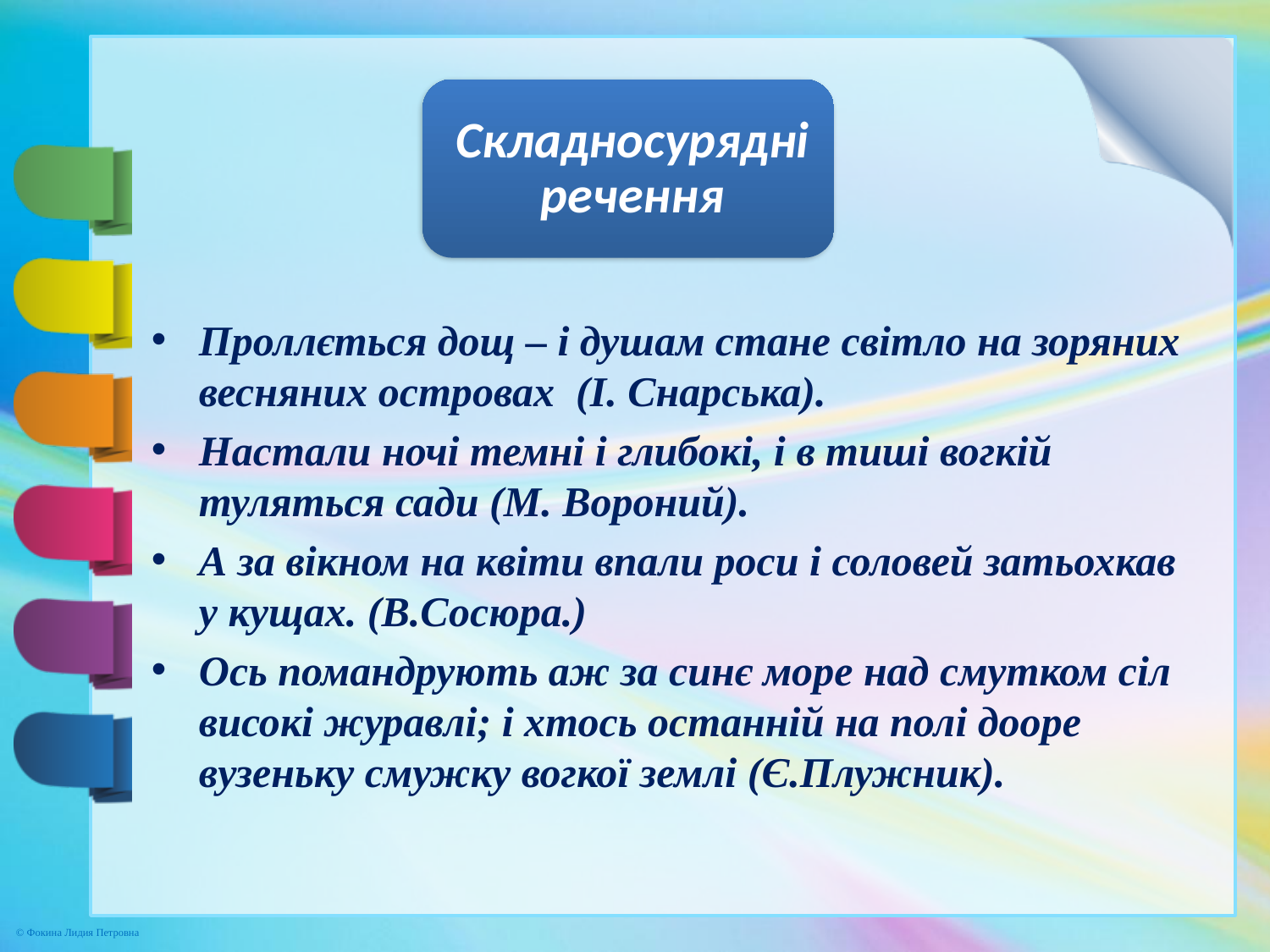

Складносурядні речення

Проллється дощ – і душам стане світло на зоряних весняних островах  (І. Снарська).
Настали ночі темні і глибокі, і в тиші вогкій туляться сади (М. Вороний).
А за вікном на квіти впали роси і соловей затьохкав у кущах. (В.Сосюра.)
Ось помандрують аж за синє море над смутком сіл високі журавлі; і хтось останній на полі дооре вузеньку смужку вогкої землі (Є.Плужник).